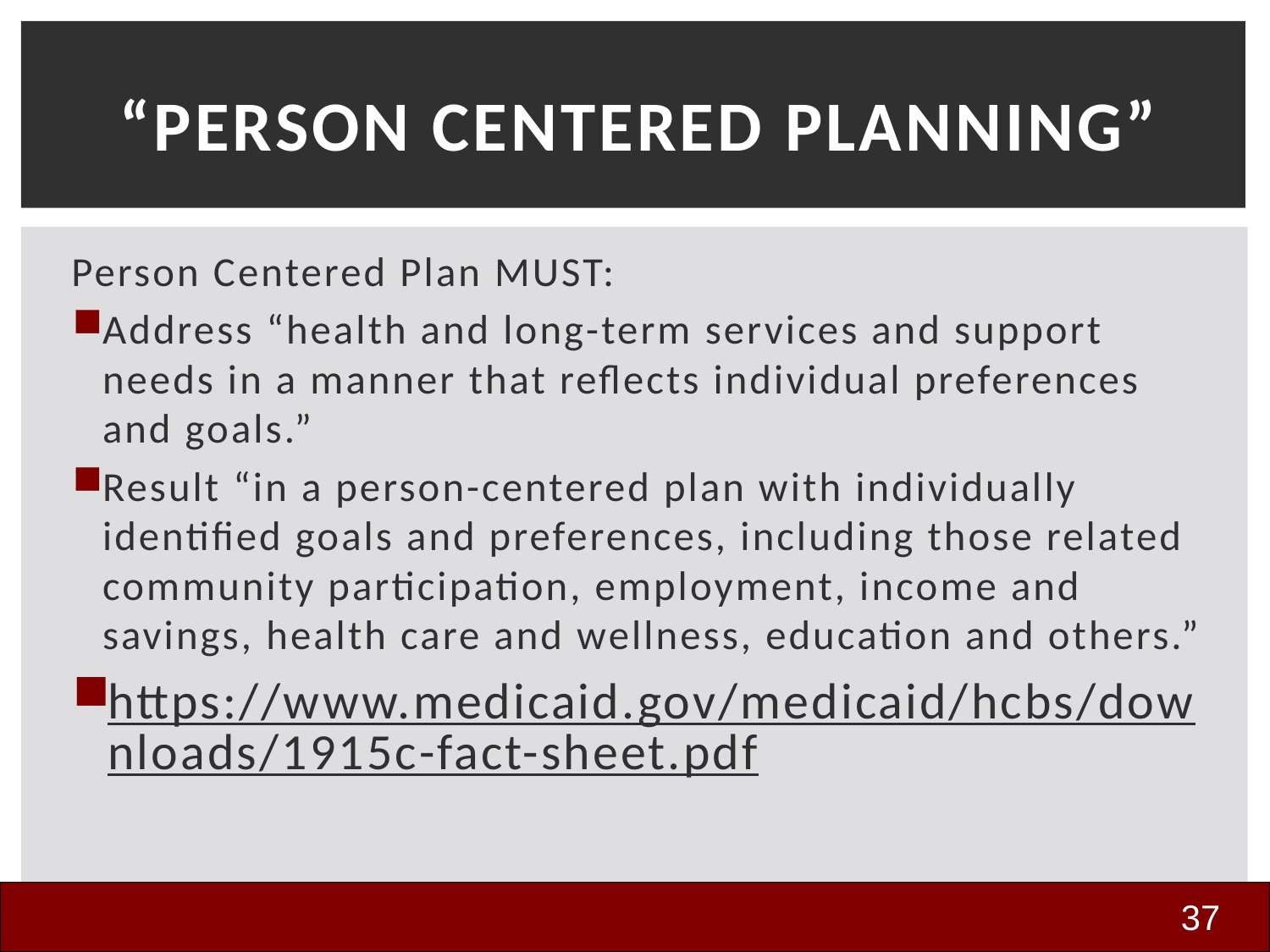

# “Person Centered Planning”
Person Centered Plan MUST:
Address “health and long-term services and support needs in a manner that reflects individual preferences and goals.”
Result “in a person-centered plan with individually identified goals and preferences, including those related community participation, employment, income and savings, health care and wellness, education and others.”
https://www.medicaid.gov/medicaid/hcbs/downloads/1915c-fact-sheet.pdf

37